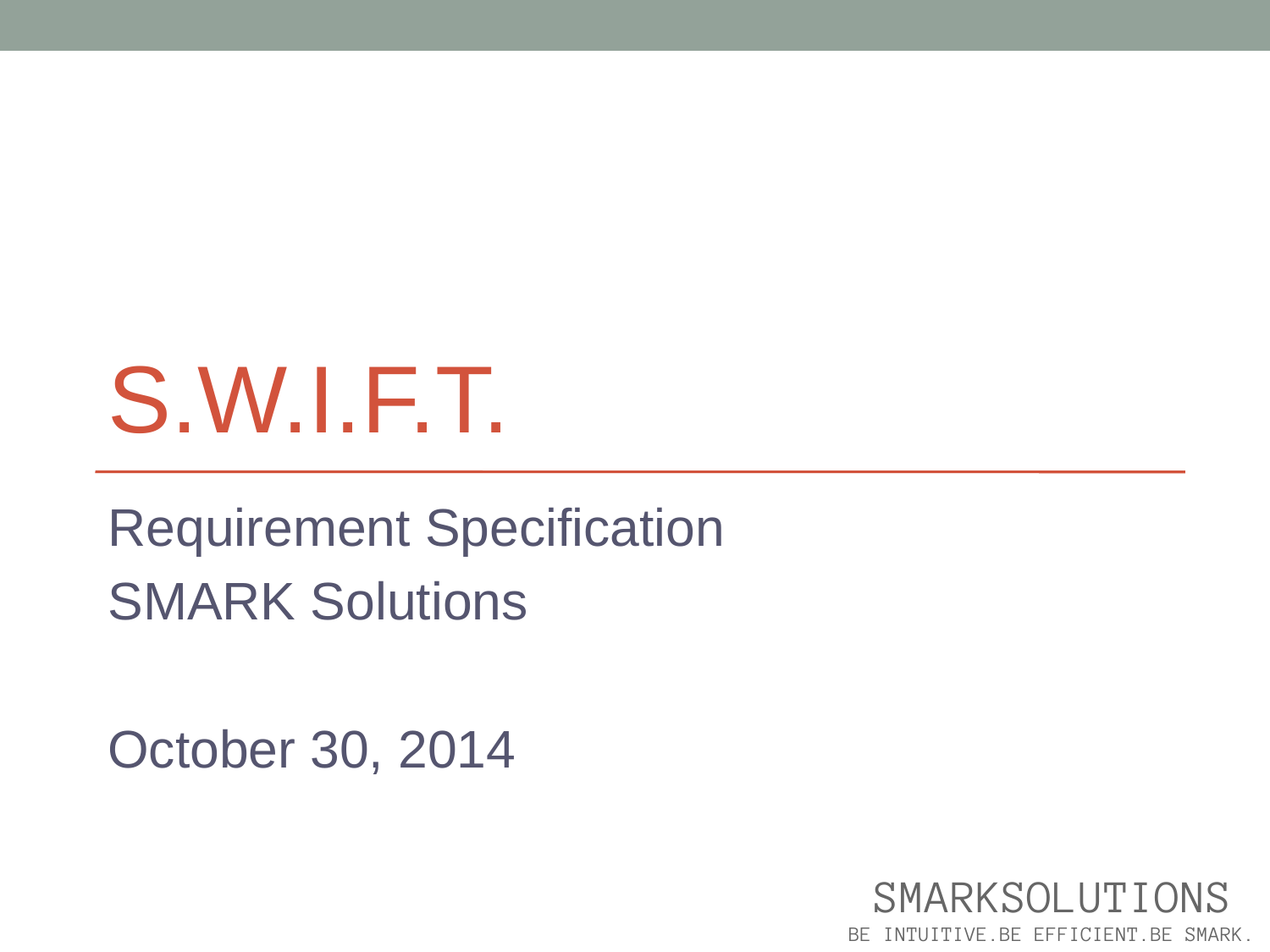

# S.W.I.F.T.
Requirement Specification
SMARK Solutions

October 30, 2014
 SMARKSOLUTIONS
BE INTUITIVE.BE EFFICIENT.BE SMARK.